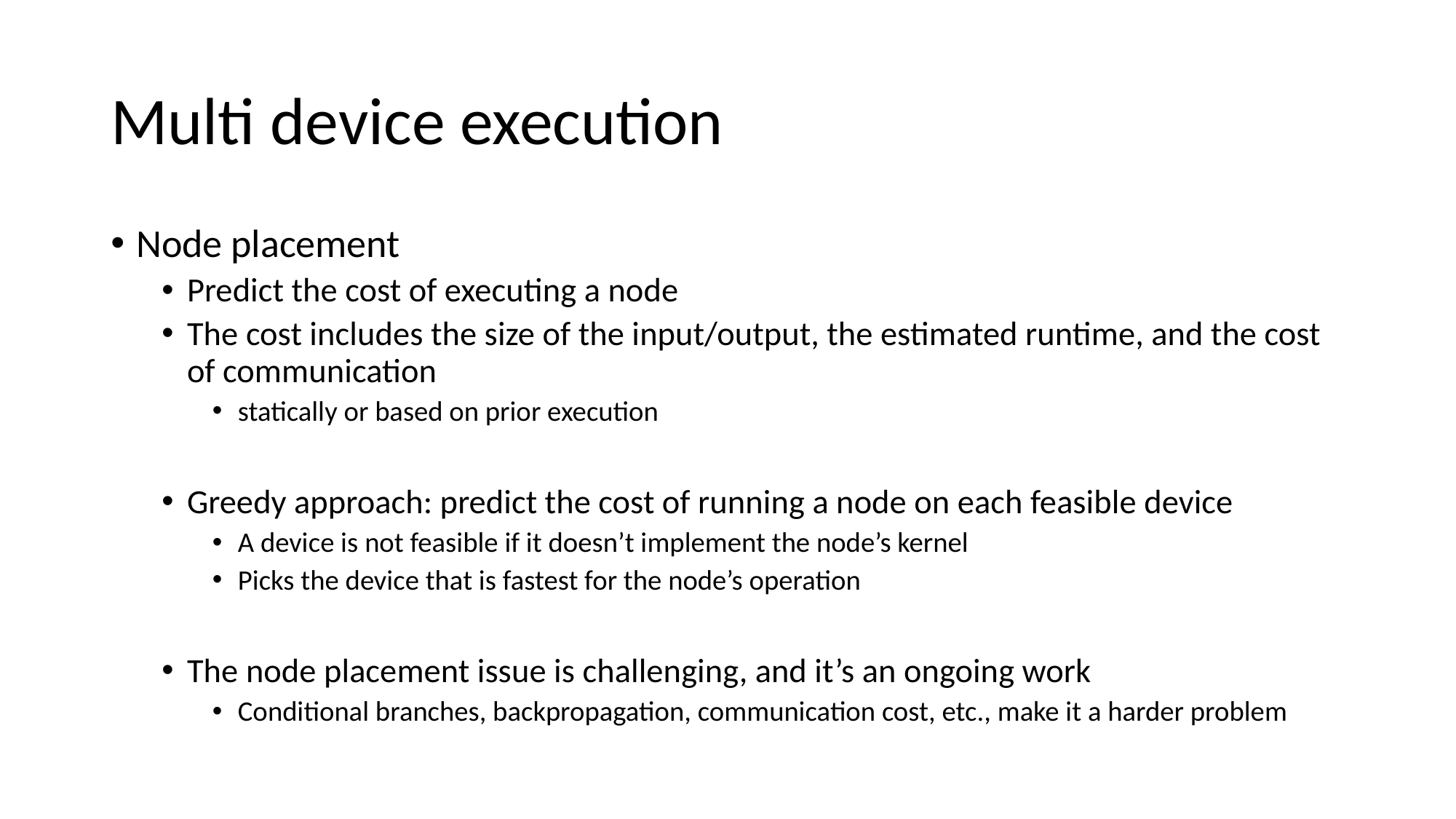

# Multi device execution
Node placement
Predict the cost of executing a node
The cost includes the size of the input/output, the estimated runtime, and the cost of communication
statically or based on prior execution

Greedy approach: predict the cost of running a node on each feasible device
A device is not feasible if it doesn’t implement the node’s kernel
Picks the device that is fastest for the node’s operation

The node placement issue is challenging, and it’s an ongoing work
Conditional branches, backpropagation, communication cost, etc., make it a harder problem